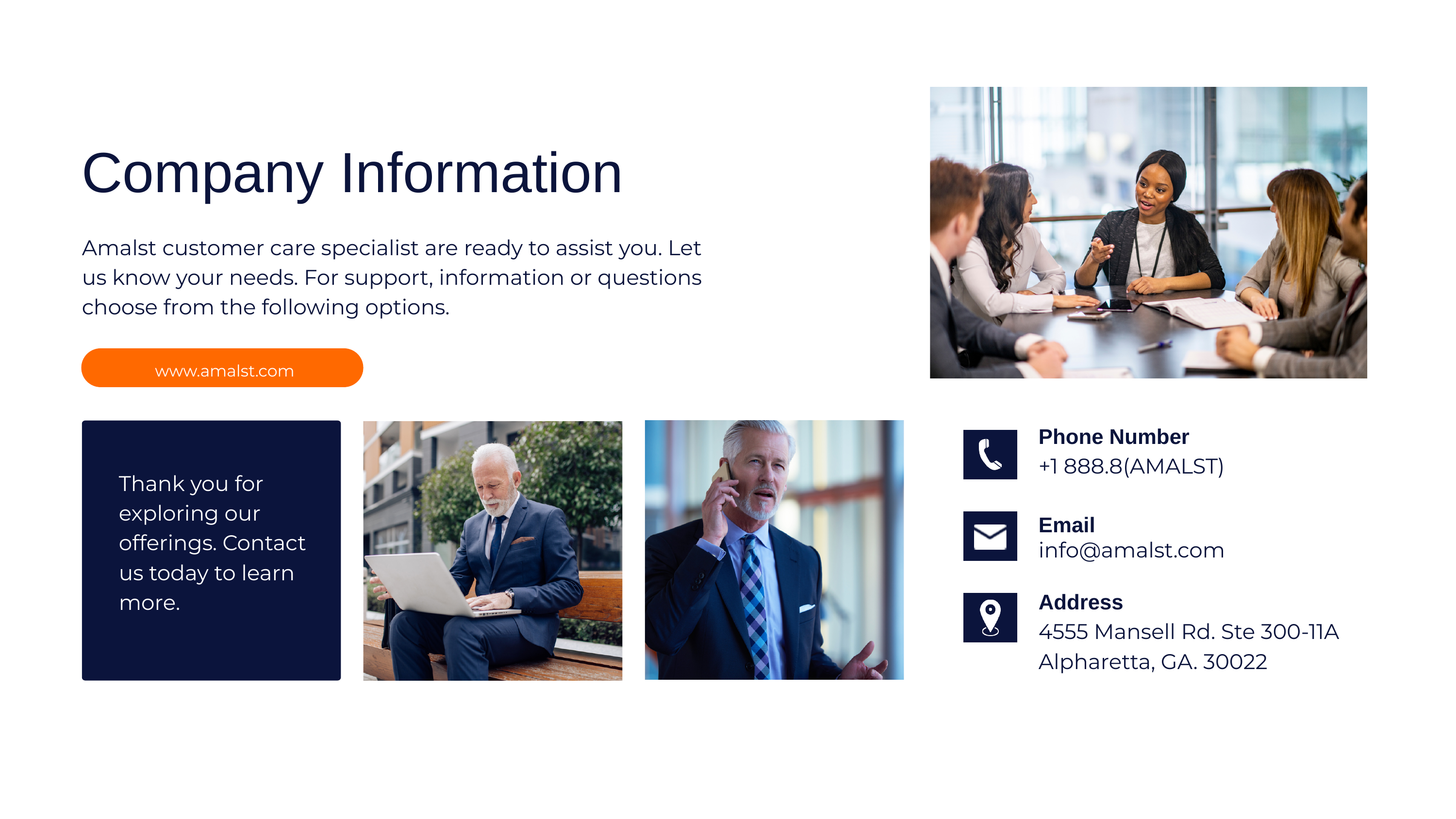

Company Information
Amalst customer care specialist are ready to assist you. Let us know your needs. For support, information or questions choose from the following options.

www.amalst.com
Phone Number

+1 888.8(AMALST)
Thank you for exploring our offerings. Contact us today to learn more.
Email

info@amalst.com
Address

4555 Mansell Rd. Ste 300-11A Alpharetta, GA. 30022